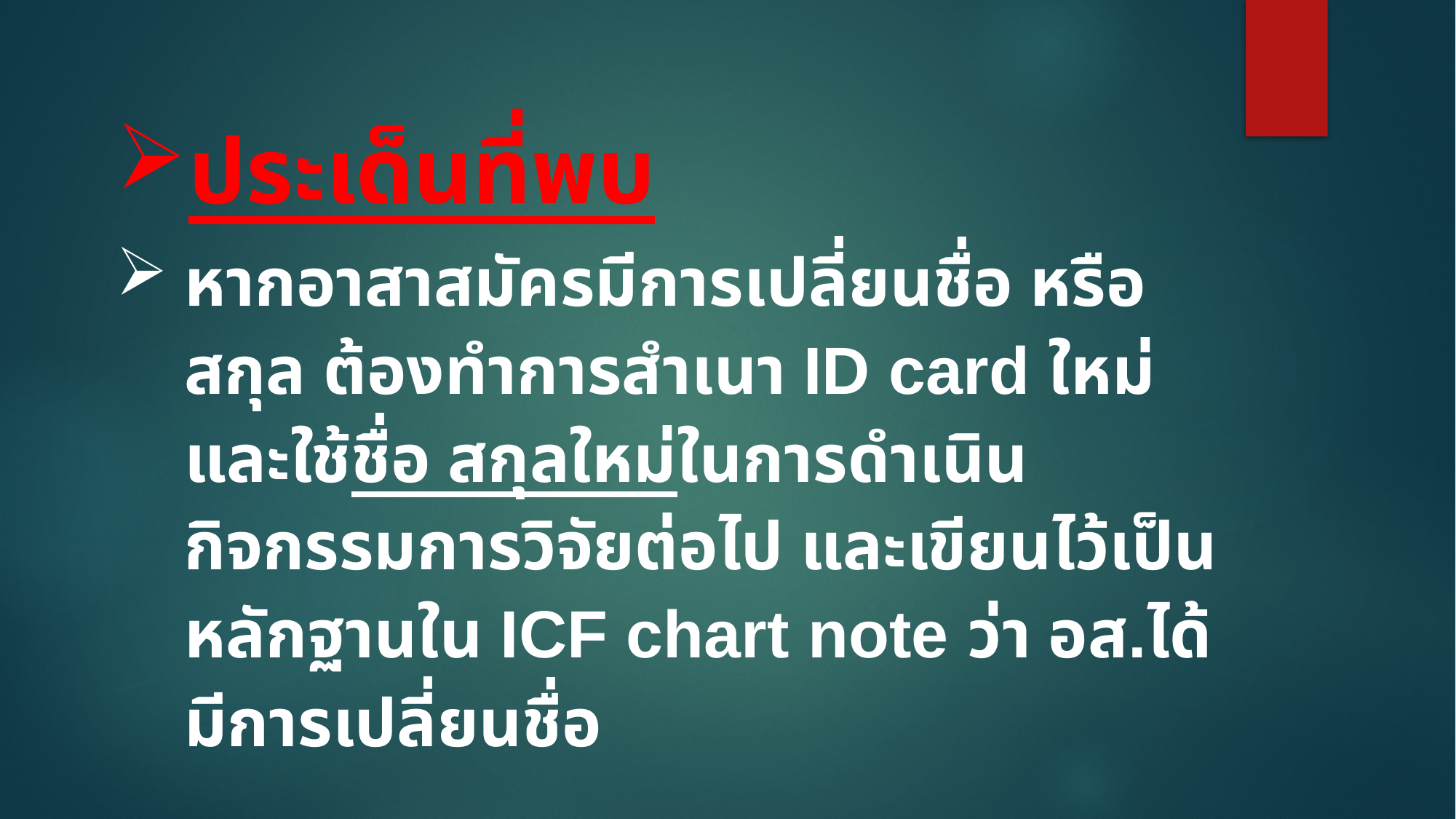

ประเด็นที่พบ
หากอาสาสมัครมีการเปลี่ยนชื่อ หรือ สกุล ต้องทำการสำเนา ID card ใหม่และใช้ชื่อ สกุลใหม่ในการดำเนินกิจกรรมการวิจัยต่อไป และเขียนไว้เป็นหลักฐานใน ICF chart note ว่า อส.ได้มีการเปลี่ยนชื่อ